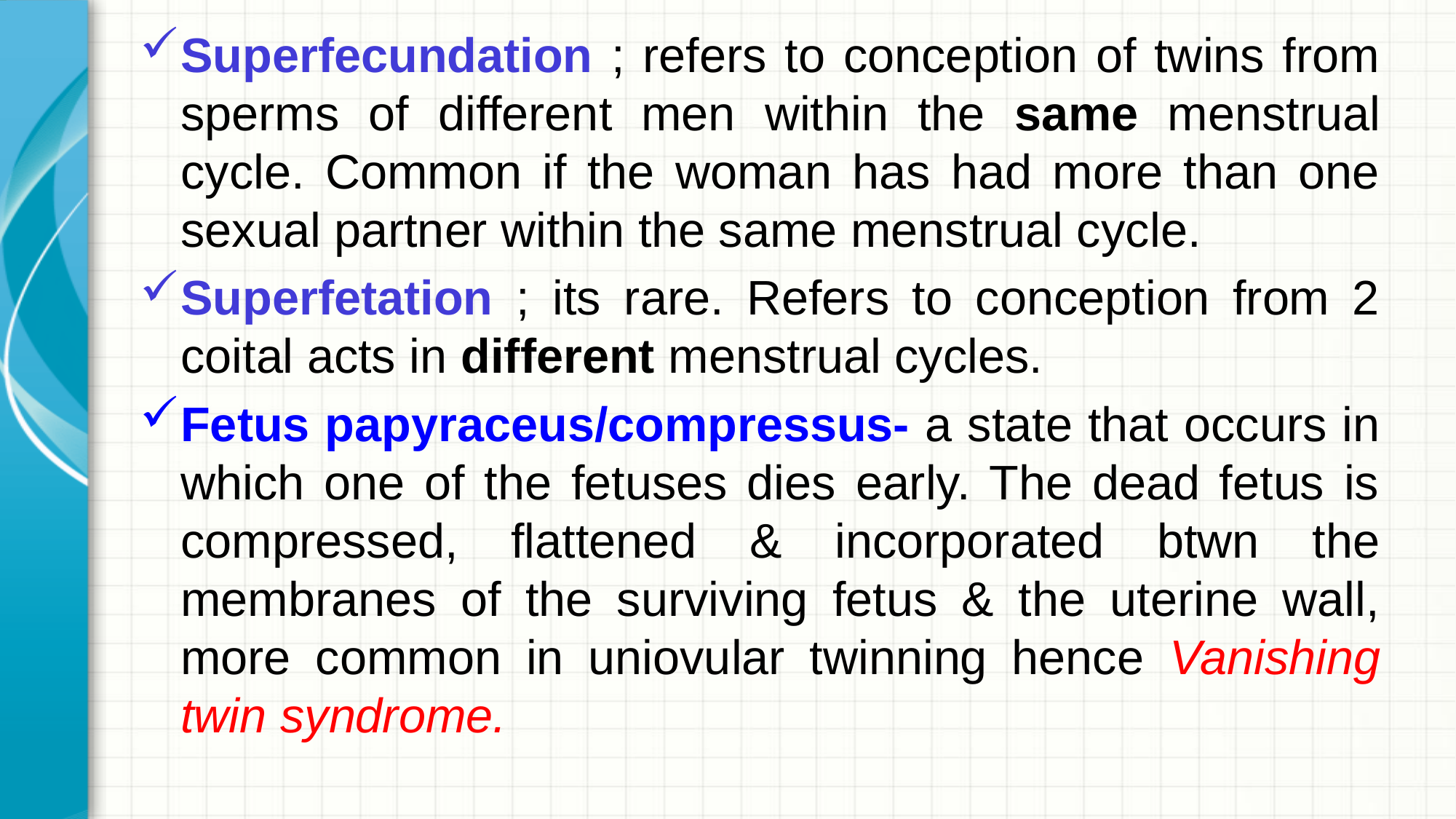

Superfecundation ; refers to conception of twins from sperms of different men within the same menstrual cycle. Common if the woman has had more than one sexual partner within the same menstrual cycle.
Superfetation ; its rare. Refers to conception from 2 coital acts in different menstrual cycles.
Fetus papyraceus/compressus- a state that occurs in which one of the fetuses dies early. The dead fetus is compressed, flattened & incorporated btwn the membranes of the surviving fetus & the uterine wall, more common in uniovular twinning hence Vanishing twin syndrome.